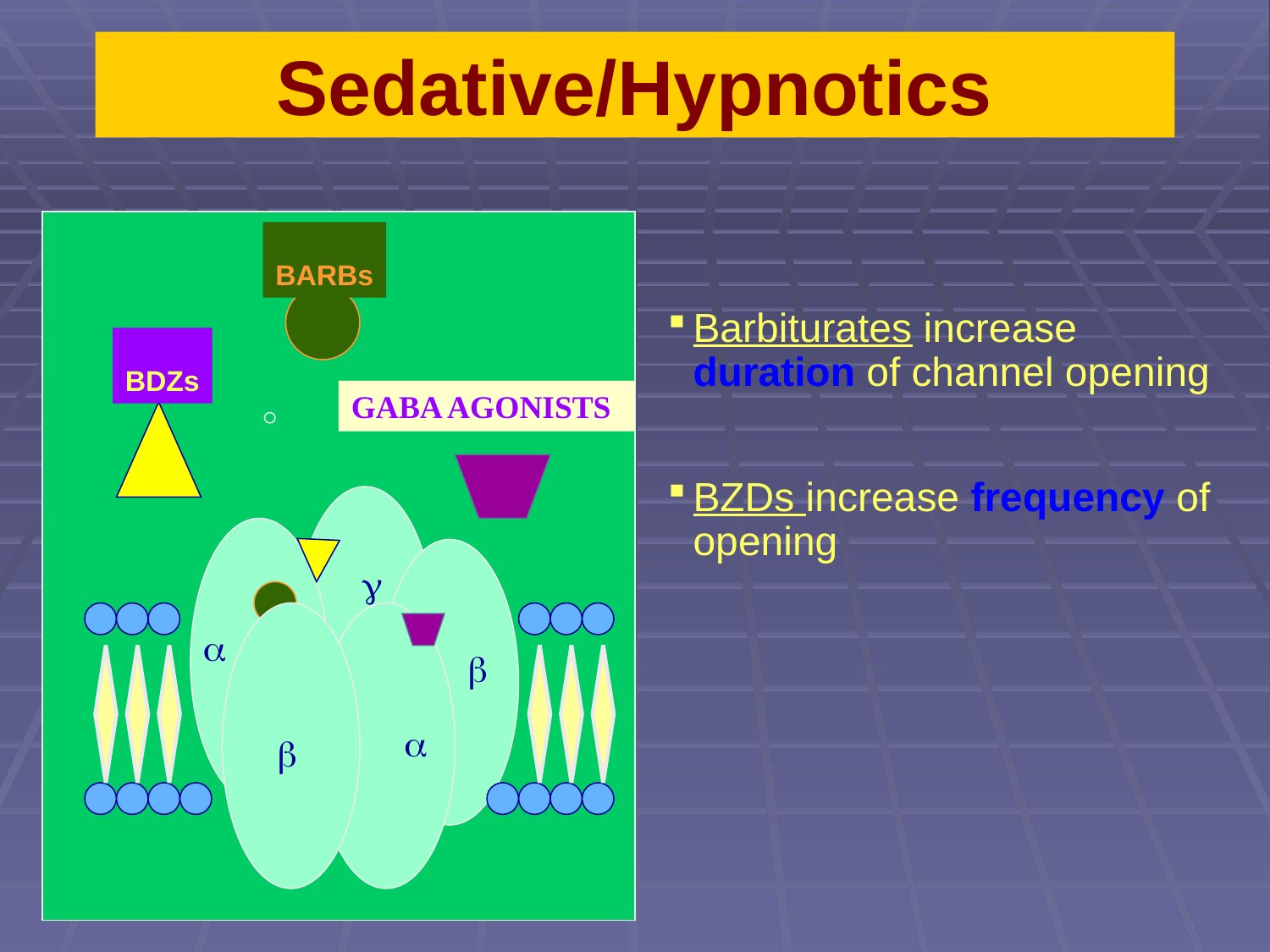

# Sedative/Hypnotics

Barbiturates increase duration of channel opening

BZDs increase frequency of opening

BARBs

BDZs
GABA AGONISTS

γ

α

β

α
β